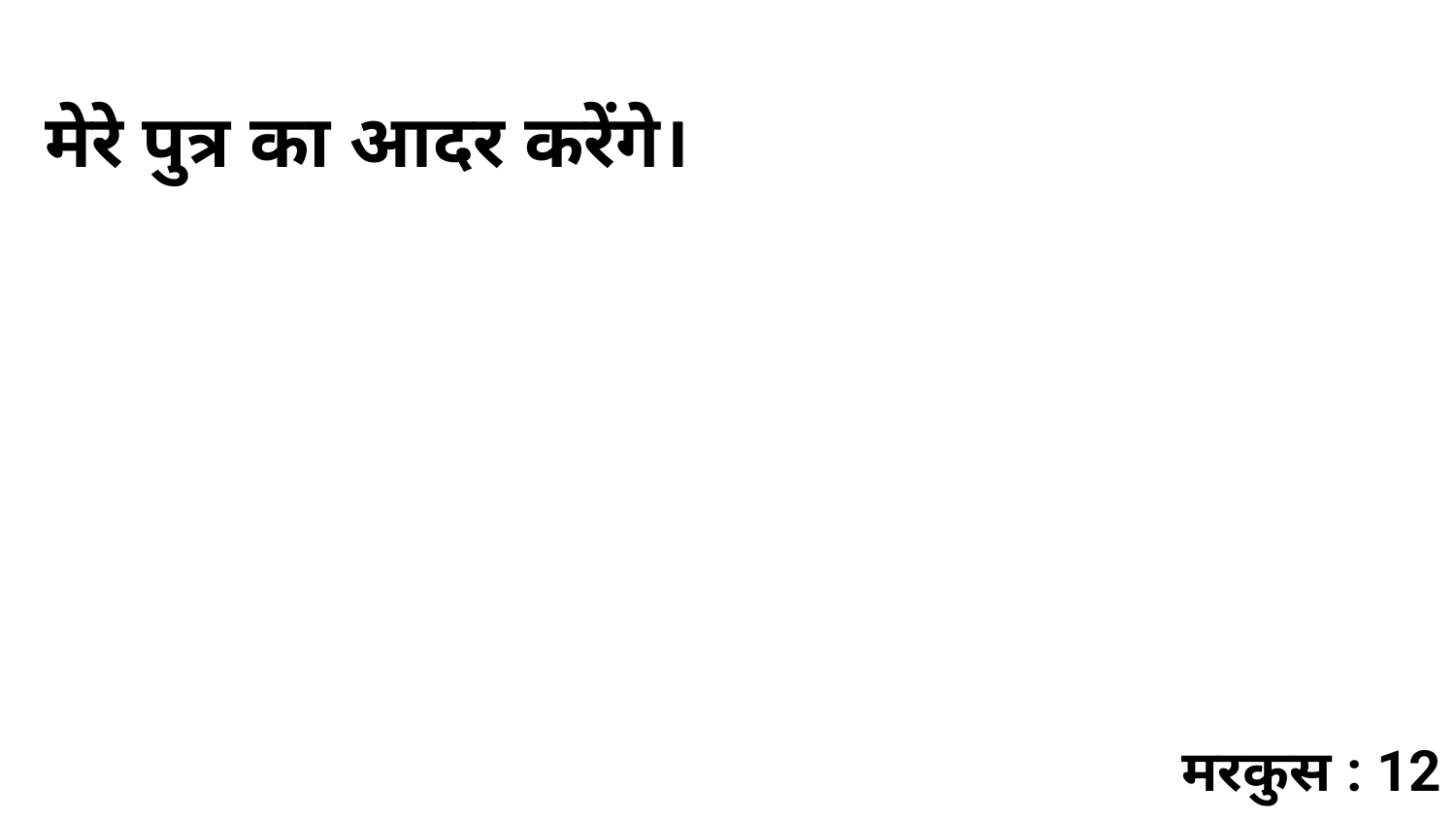

मेरे पुत्र का आदर करेंगे।
मरकुस : 12